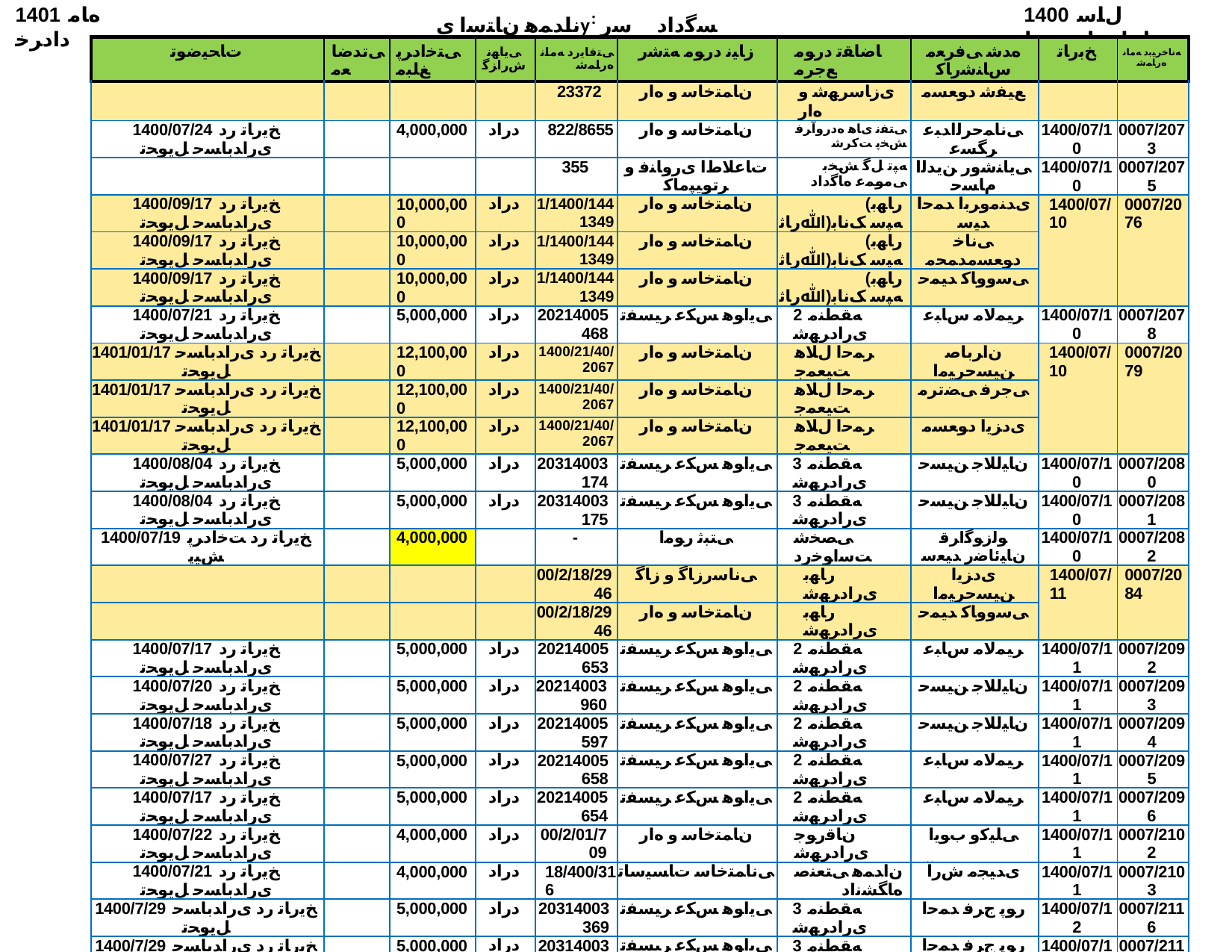

1401 ﻩﺎﻣ ﺩﺍﺩﺮﺧ
ناﺪﻤﻫ نﺎﺘﺳا یy: ﺴﮔداد  ﺳر نﺎﺳﺎﻨﺷرﺎ✓ نﻮﻧﺎ✓
1400 ﻝﺎﺳ ﺕﺎﻋﺎﺟﺭﺍ ﺖﺴﻴﻟ
| ﺕﺎﺤﻴﺿﻮﺗ | ﯽﺗﺪﺿﺎﻌﻣ | ﯽﺘﺧﺍﺩﺮﭘ ﻎﻠﺒﻣ | ﯽﻳﺎﻬﻧ ﺵﺭﺍﺰﮔ | ﯽﺘﻓﺎﻳﺭﺩ ﻪﻣﺎﻧ ﻩﺭﺎﻤﺷ | ﺯﺎﻴﻧ ﺩﺭﻮﻣ ﻪﺘﺷﺭ | ﺎﺿﺎﻘﺗ ﺩﺭﻮﻣ ﻊﺟﺮﻣ | ﻩﺪﺷ ﯽﻓﺮﻌﻣ ﺱﺎﻨﺷﺭﺎﮐ | ﺦﺑﺭﺎﺗ | ﻪﻧﺎﺧﺮﻴﺑﺩ ﻪﻣﺎﻧ ﻩﺭﺎﻤﺷ |
| --- | --- | --- | --- | --- | --- | --- | --- | --- | --- |
|  |  |  |  | 23372 | ﻥﺎﻤﺘﺧﺎﺳ ﻭ ﻩﺍﺭ | یﺯﺎﺳﺮﻬﺷ ﻭ ﻩﺍﺭ | ﻊﻴﻔﺷ ﺩﻮﻌﺴﻣ |  |  |
| 1400/07/24 ﺦﻳﺭﺎﺗ ﺭﺩ یﺭﺍﺪﺑﺎﺴﺣ ﻞﻳﻮﺤﺗ |  | 4,000,000 | ﺩﺭﺍﺩ | 822/8655 | ﻥﺎﻤﺘﺧﺎﺳ ﻭ ﻩﺍﺭ | ﯽﺘﻔﻧ یﺎﻫ ﻩﺩﺭﻭﺁﺮﻓ ﺶﺨﭘ ﺖﮐﺮﺷ | ﯽﻧﺎﻤﺣﺮﻟﺍﺪﺒﻋ ﺮﮕﺴﻋ | 1400/07/10 | 0007/2073 |
|  |  |  |  | 355 | ﺕﺎﻋﻼﻁﺍ یﺭﻭﺎﻨﻓ ﻭ ﺮﺗﻮﻴﭙﻣﺎﮐ | ﻪﭙﺗ ﻞﮔ ﺶﺨﺑ ﯽﻣﻮﻤﻋ ﻩﺎﮔﺩﺍﺩ | ﯽﻳﺎﻨﺷﻭﺭ ﻦﻳﺪﻟﺍ ﻡﺎﺴﺣ | 1400/07/10 | 0007/2075 |
| 1400/09/17 ﺦﻳﺭﺎﺗ ﺭﺩ یﺭﺍﺪﺑﺎﺴﺣ ﻞﻳﻮﺤﺗ |  | 10,000,000 | ﺩﺭﺍﺩ | 1/1400/1441349 | ﻥﺎﻤﺘﺧﺎﺳ ﻭ ﻩﺍﺭ | (ﺭﺎﻬﺑ ﷲﺭﺎﺛ)ﻪﭙﺳ ﮏﻧﺎﺑ | یﺪﻨﻣﻭﺮﺑﺁ ﺪﻤﺣﺍ ﺪﻴﺳ | 1400/07/10 | 0007/2076 |
| 1400/09/17 ﺦﻳﺭﺎﺗ ﺭﺩ یﺭﺍﺪﺑﺎﺴﺣ ﻞﻳﻮﺤﺗ |  | 10,000,000 | ﺩﺭﺍﺩ | 1/1400/1441349 | ﻥﺎﻤﺘﺧﺎﺳ ﻭ ﻩﺍﺭ | (ﺭﺎﻬﺑ ﷲﺭﺎﺛ)ﻪﭙﺳ ﮏﻧﺎﺑ | ﯽﻧﺎﺧ ﺩﻮﻌﺴﻣﺪﻤﺤﻣ |  |  |
| 1400/09/17 ﺦﻳﺭﺎﺗ ﺭﺩ یﺭﺍﺪﺑﺎﺴﺣ ﻞﻳﻮﺤﺗ |  | 10,000,000 | ﺩﺭﺍﺩ | 1/1400/1441349 | ﻥﺎﻤﺘﺧﺎﺳ ﻭ ﻩﺍﺭ | (ﺭﺎﻬﺑ ﷲﺭﺎﺛ)ﻪﭙﺳ ﮏﻧﺎﺑ | ﯽﺳﻭﻭﺎﮐ ﺪﻴﻤﺣ |  |  |
| 1400/07/21 ﺦﻳﺭﺎﺗ ﺭﺩ یﺭﺍﺪﺑﺎﺴﺣ ﻞﻳﻮﺤﺗ |  | 5,000,000 | ﺩﺭﺍﺩ | 20214005468 | ﯽﻳﺍﻮﻫ ﺲﮑﻋ ﺮﻴﺴﻔﺗ | 2 ﻪﻘﻄﻨﻣ یﺭﺍﺩﺮﻬﺷ | ﺮﻴﻤﻟﺎﻣ ﺱﺎﺒﻋ | 1400/07/10 | 0007/2078 |
| 1401/01/17 ﺦﻳﺭﺎﺗ ﺭﺩ یﺭﺍﺪﺑﺎﺴﺣ ﻞﻳﻮﺤﺗ |  | 12,100,000 | ﺩﺭﺍﺩ | 1400/21/40/2067 | ﻥﺎﻤﺘﺧﺎﺳ ﻭ ﻩﺍﺭ | ﺮﻤﺣﺍ ﻝﻼﻫ ﺖﻴﻌﻤﺟ | ﻥﺍﺮﺑﺎﺻ ﻦﻴﺴﺣﺮﻴﻣﺍ | 1400/07/10 | 0007/2079 |
| 1401/01/17 ﺦﻳﺭﺎﺗ ﺭﺩ یﺭﺍﺪﺑﺎﺴﺣ ﻞﻳﻮﺤﺗ |  | 12,100,000 | ﺩﺭﺍﺩ | 1400/21/40/2067 | ﻥﺎﻤﺘﺧﺎﺳ ﻭ ﻩﺍﺭ | ﺮﻤﺣﺍ ﻝﻼﻫ ﺖﻴﻌﻤﺟ | ﯽﺟﺮﻓ ﯽﻀﺗﺮﻣ |  |  |
| 1401/01/17 ﺦﻳﺭﺎﺗ ﺭﺩ یﺭﺍﺪﺑﺎﺴﺣ ﻞﻳﻮﺤﺗ |  | 12,100,000 | ﺩﺭﺍﺩ | 1400/21/40/2067 | ﻥﺎﻤﺘﺧﺎﺳ ﻭ ﻩﺍﺭ | ﺮﻤﺣﺍ ﻝﻼﻫ ﺖﻴﻌﻤﺟ | یﺩﺰﻳﺍ ﺩﻮﻌﺴﻣ |  |  |
| 1400/08/04 ﺦﻳﺭﺎﺗ ﺭﺩ یﺭﺍﺪﺑﺎﺴﺣ ﻞﻳﻮﺤﺗ |  | 5,000,000 | ﺩﺭﺍﺩ | 20314003174 | ﯽﻳﺍﻮﻫ ﺲﮑﻋ ﺮﻴﺴﻔﺗ | 3 ﻪﻘﻄﻨﻣ یﺭﺍﺩﺮﻬﺷ | ﻥﺎﻴﻟﻼﺟ ﻦﻴﺴﺣ | 1400/07/10 | 0007/2080 |
| 1400/08/04 ﺦﻳﺭﺎﺗ ﺭﺩ یﺭﺍﺪﺑﺎﺴﺣ ﻞﻳﻮﺤﺗ |  | 5,000,000 | ﺩﺭﺍﺩ | 20314003175 | ﯽﻳﺍﻮﻫ ﺲﮑﻋ ﺮﻴﺴﻔﺗ | 3 ﻪﻘﻄﻨﻣ یﺭﺍﺩﺮﻬﺷ | ﻥﺎﻴﻟﻼﺟ ﻦﻴﺴﺣ | 1400/07/10 | 0007/2081 |
| 1400/07/19 ﺦﻳﺭﺎﺗ ﺭﺩ ﺖﺧﺍﺩﺮﭘ ﺶﻴﭘ |  | 4,000,000 |  | - | ﯽﺘﺒﺛ ﺭﻮﻣﺍ | ﯽﺼﺨﺷ ﺖﺳﺍﻮﺧﺭﺩ | ﻮﻟﺯﻮﮔﺍﺮﻗ ﻥﺎﻴﺋﺎﺿﺭ ﺪﻴﻌﺳ | 1400/07/10 | 0007/2082 |
|  |  |  |  | 00/2/18/2946 | ﯽﻧﺎﺳﺭﺯﺎﮔ ﻭ ﺯﺎﮔ | ﺭﺎﻬﺑ یﺭﺍﺩﺮﻬﺷ | یﺩﺰﻳﺍ ﻦﻴﺴﺣﺮﻴﻣﺍ | 1400/07/11 | 0007/2084 |
|  |  |  |  | 00/2/18/2946 | ﻥﺎﻤﺘﺧﺎﺳ ﻭ ﻩﺍﺭ | ﺭﺎﻬﺑ یﺭﺍﺩﺮﻬﺷ | ﯽﺳﻭﻭﺎﮐ ﺪﻴﻤﺣ |  |  |
| 1400/07/17 ﺦﻳﺭﺎﺗ ﺭﺩ یﺭﺍﺪﺑﺎﺴﺣ ﻞﻳﻮﺤﺗ |  | 5,000,000 | ﺩﺭﺍﺩ | 20214005653 | ﯽﻳﺍﻮﻫ ﺲﮑﻋ ﺮﻴﺴﻔﺗ | 2 ﻪﻘﻄﻨﻣ یﺭﺍﺩﺮﻬﺷ | ﺮﻴﻤﻟﺎﻣ ﺱﺎﺒﻋ | 1400/07/11 | 0007/2092 |
| 1400/07/20 ﺦﻳﺭﺎﺗ ﺭﺩ یﺭﺍﺪﺑﺎﺴﺣ ﻞﻳﻮﺤﺗ |  | 5,000,000 | ﺩﺭﺍﺩ | 20214003960 | ﯽﻳﺍﻮﻫ ﺲﮑﻋ ﺮﻴﺴﻔﺗ | 2 ﻪﻘﻄﻨﻣ یﺭﺍﺩﺮﻬﺷ | ﻥﺎﻴﻟﻼﺟ ﻦﻴﺴﺣ | 1400/07/11 | 0007/2093 |
| 1400/07/18 ﺦﻳﺭﺎﺗ ﺭﺩ یﺭﺍﺪﺑﺎﺴﺣ ﻞﻳﻮﺤﺗ |  | 5,000,000 | ﺩﺭﺍﺩ | 20214005597 | ﯽﻳﺍﻮﻫ ﺲﮑﻋ ﺮﻴﺴﻔﺗ | 2 ﻪﻘﻄﻨﻣ یﺭﺍﺩﺮﻬﺷ | ﻥﺎﻴﻟﻼﺟ ﻦﻴﺴﺣ | 1400/07/11 | 0007/2094 |
| 1400/07/27 ﺦﻳﺭﺎﺗ ﺭﺩ یﺭﺍﺪﺑﺎﺴﺣ ﻞﻳﻮﺤﺗ |  | 5,000,000 | ﺩﺭﺍﺩ | 20214005658 | ﯽﻳﺍﻮﻫ ﺲﮑﻋ ﺮﻴﺴﻔﺗ | 2 ﻪﻘﻄﻨﻣ یﺭﺍﺩﺮﻬﺷ | ﺮﻴﻤﻟﺎﻣ ﺱﺎﺒﻋ | 1400/07/11 | 0007/2095 |
| 1400/07/17 ﺦﻳﺭﺎﺗ ﺭﺩ یﺭﺍﺪﺑﺎﺴﺣ ﻞﻳﻮﺤﺗ |  | 5,000,000 | ﺩﺭﺍﺩ | 20214005654 | ﯽﻳﺍﻮﻫ ﺲﮑﻋ ﺮﻴﺴﻔﺗ | 2 ﻪﻘﻄﻨﻣ یﺭﺍﺩﺮﻬﺷ | ﺮﻴﻤﻟﺎﻣ ﺱﺎﺒﻋ | 1400/07/11 | 0007/2096 |
| 1400/07/22 ﺦﻳﺭﺎﺗ ﺭﺩ یﺭﺍﺪﺑﺎﺴﺣ ﻞﻳﻮﺤﺗ |  | 4,000,000 | ﺩﺭﺍﺩ | 00/2/01/709 | ﻥﺎﻤﺘﺧﺎﺳ ﻭ ﻩﺍﺭ | ﻥﺎﻗﺭﻮﺟ یﺭﺍﺩﺮﻬﺷ | ﯽﻠﻴﮐﻭ ﺏﻮﻳﺍ | 1400/07/11 | 0007/2102 |
| 1400/07/21 ﺦﻳﺭﺎﺗ ﺭﺩ یﺭﺍﺪﺑﺎﺴﺣ ﻞﻳﻮﺤﺗ |  | 4,000,000 | ﺩﺭﺍﺩ | 18/400/316 | ﯽﻧﺎﻤﺘﺧﺎﺳ ﺕﺎﺴﻴﺳﺎﺗ | ﻥﺍﺪﻤﻫ ﯽﺘﻌﻨﺻ ﻩﺎﮕﺸﻧﺍﺩ | یﺪﻴﺠﻣ ﺵﺭﺁ | 1400/07/11 | 0007/2103 |
| 1400/7/29 ﺦﻳﺭﺎﺗ ﺭﺩ یﺭﺍﺪﺑﺎﺴﺣ ﻞﻳﻮﺤﺗ |  | 5,000,000 | ﺩﺭﺍﺩ | 20314003369 | ﯽﻳﺍﻮﻫ ﺲﮑﻋ ﺮﻴﺴﻔﺗ | 3 ﻪﻘﻄﻨﻣ یﺭﺍﺩﺮﻬﺷ | ﺭﻮﭘ ﺝﺮﻓ ﺪﻤﺣﺍ | 1400/07/12 | 0007/2116 |
| 1400/7/29 ﺦﻳﺭﺎﺗ ﺭﺩ یﺭﺍﺪﺑﺎﺴﺣ ﻞﻳﻮﺤﺗ |  | 5,000,000 | ﺩﺭﺍﺩ | 20314003253 | ﯽﻳﺍﻮﻫ ﺲﮑﻋ ﺮﻴﺴﻔﺗ | 3 ﻪﻘﻄﻨﻣ یﺭﺍﺩﺮﻬﺷ | ﺭﻮﭘ ﺝﺮﻓ ﺪﻤﺣﺍ | 1400/07/12 | 0007/2117 |
| 1400/7/29 ﺦﻳﺭﺎﺗ ﺭﺩ یﺭﺍﺪﺑﺎﺴﺣ ﻞﻳﻮﺤﺗ |  | 5,000,000 |  | 20314003749 | ﯽﻳﺍﻮﻫ ﺲﮑﻋ ﺮﻴﺴﻔﺗ | 3 ﻪﻘﻄﻨﻣ یﺭﺍﺩﺮﻬﺷ | ﺭﻮﭘ ﺝﺮﻓ ﺪﻤﺣﺍ | 1400/07/12 | 0007/2118 |
| 1400/08/03 ﺦﻳﺭﺎﺗ ﺭﺩ یﺭﺍﺪﺑﺎﺴﺣ ﻞﻳﻮﺤﺗ |  | 5,000,000 | ﺩﺭﺍﺩ | 20214005679 | ﯽﻳﺍﻮﻫ ﺲﮑﻋ ﺮﻴﺴﻔﺗ | 2 ﻪﻘﻄﻨﻣ یﺭﺍﺩﺮﻬﺷ | ﻥﺎﻴﻟﻼﺟ ﻦﻴﺴﺣ | 1400/07/12 | 0007/2121 |
|  |  |  |  | 23678 | ﻥﺎﻤﺘﺧﺎﺳ ﻭ ﻩﺍﺭ | یﺯﺎﺳﺮﻬﺷ ﻭ ﻩﺍﺭ | ﯽﻨﻴﺴﺣ ﻪﻣﻮﺼﻌﻣ ﻩﺪﻴﺳ | 1400/07/12 | 0007/2122 |
| 1400/07/27 ﺦﻳﺭﺎﺗ ﺭﺩ یﺭﺍﺪﺑﺎﺴﺣ ﻞﻳﻮﺤﺗ |  | 5,000,000 | ﺩﺭﺍﺩ | 1/2128/99 | ﯽﻳﺍﻮﻫ ﺲﮑﻋ ﺮﻴﺴﻔﺗ | ﻥﺎﻴﺳﺭﺎﭘ یﺎﻨﻴﻣ ﺮﺘﺴﮔ ﺏﺎﺘﻓﺁ | ﯽﻧﺎﻣﺍ یﺮﻴﺸﺑ ﺪﻴﻤﺣ | 1400/07/12 | 0007/2124 |
| 1400/07/24 ﺦﻳﺭﺎﺗ ﺭﺩ یﺭﺍﺪﺑﺎﺴﺣ ﻞﻳﻮﺤﺗ |  | 5,000,000 | ﺩﺭﺍﺩ | 20314003859 | ﻥﺎﻤﺘﺧﺎﺳ ﻭ ﻩﺍﺭ | 3 ﻪﻘﻄﻨﻣ یﺭﺍﺩﺮﻬﺷ | ﯽﺋﺎﻄﻋ یﺪﻬﻣ | 1400/07/12 | 0007/2126 |
| 1400/07/17 ﺦﻳﺭﺎﺗ ﺭﺩ یﺭﺍﺪﺑﺎﺴﺣ ﻞﻳﻮﺤﺗ |  | 6,460,000 | ﺩﺭﺍﺩ | 20314003897 | ﻥﺎﻤﺘﺧﺎﺳ ﻭ ﻩﺍﺭ | 3 ﻪﻘﻄﻨﻣ یﺭﺍﺩﺮﻬﺷ | ﯽﺋﺎﻄﻋ یﺪﻬﻣ | 1400/07/12 | 0007/2127 |
| 1400/08/10 ﺦﻳﺭﺎﺗ ﺭﺩ یﺭﺍﺪﺑﺎﺴﺣ ﻞﻳﻮﺤﺗ |  | 204,000,000 | ﺩﺭﺍﺩ | 60/1400/706388 | ﻥﺎﻤﺘﺧﺎﺳ ﻭ ﻩﺍﺭ | ﻥﺍﺮﮔﺭﺎﮐ ﻩﺎﻓﺭ ﮏﻧﺎﺑ | ﻥﺎﻳﺮﻴﻗ ﻡﺍﺮﻬﺑ | 1400/07/12 | 0007/2128 |
| 1400/10/09 ﺦﻳﺭﺎﺗ ﺭﺩ یﺭﺍﺪﺑﺎﺴﺣ ﻞﻳﻮﺤﺗ |  | 2,000,000 |  | 9881702 | ﯽﺳﺮﺑﺎﺴﺣ ﻭ یﺭﺍﺪﺑﺎﺴﺣ | (ﯽﺗﺪﺿﺎﻌﻣ)ﻥﺍﺪﻤﻫ یﺮﻔﻴﮐ 107 ﻪﺒﻌﺷ | ﻥﺎﻴﻫﻮﮐ ﻝﺎﻤﺟ | 1400/07/12 | 0007/2129 |
| ﺪﺷ ﻞﺴﻨﮐ |  |  |  | 10327 | ﻥﺎﻤﺘﺧﺎﺳ ﻭ ﻩﺍﺭ | یﺯﺎﺳﺮﻬﺷ ﻭ ﻩﺍﺭ | ﺪﻧﻭﺪﻤﺣﺍ ﺐﻟﺎﻁ | 1400/07/12 | 0007/2130 |
| ﺖﺳﺍ ﻩﺪﺸﻧ ﻪﻳﻮﺴﺗ |  | 20,360,000 | ﺩﺭﺍﺩ | 22916 | ﻥﺎﻤﺘﺧﺎﺳ ﻭ ﻩﺍﺭ | یﺯﺎﺳﺮﻬﺷ ﻭ ﻩﺍﺭ | ﺎﻴﻧﺪﻨﻣﻭﺮﺑ ﻦﻴﺴﺣﺮﻴﻣﺍ | 1400/07/12 | 0007/2131 |
| 1400/07/18 ﺦﻳﺭﺎﺗ ﺭﺩ یﺭﺍﺪﺑﺎﺴﺣ ﻞﻳﻮﺤﺗ |  | 4,000,000 | ﺩﺭﺍﺩ | 1400/27510 | ﻪﻴﻠﻘﻧ ﻂﺋﺎﺳﻭ | ﻩﺪﻨﻨﮐ ﻑﺮﺼﻣ ﻕﻮﻘﺣ ﺯﺍ ﺖﻳﺎﻤﺣ | ﺵﺎﺗﺮﻓ ﺪﻤﺣﺍ | 1400/07/14 | 0007/2149 |
| ﺪﺷ ﻩﺩﺍﺩ ﺕﺩﻮﻋ 1400/09/17 ﺥﺭﻮﻣ -ﺪﺷ ﻞﺴﻨﮐ |  |  |  | 00/2/18/2908 | ﻥﺎﻤﺘﺧﺎﺳ ﻭ ﻩﺍﺭ | ﺭﺎﻬﺑ یﺭﺍﺩﺮﻬﺷ | ﯽﻠﻴﮐﻭ ﺏﻮﻳﺍ | 1400/07/14 | 0007/2157 |
| 1400/07/17 ﺦﻳﺭﺎﺗ ﺭﺩ یﺭﺍﺪﺑﺎﺴﺣ ﻞﻳﻮﺤﺗ |  | 5,580,000 | ﺩﺭﺍﺩ | 20314003914 | ﻥﺎﻤﺘﺧﺎﺳ ﻭ ﻩﺍﺭ | 3 ﻪﻘﻄﻨﻣ یﺭﺍﺩﺮﻬﺷ | ﯽﺋﺎﻄﻋ یﺪﻬﻣ | 1400/07/14 | 0007/2159 |
| 1400/12/17 ﺦﻳﺭﺎﺗ ﺭﺩ یﺭﺍﺪﺑﺎﺴﺣ ﻞﻳﻮﺣ |  | 130,000,000 | ﺩﺭﺍﺩ | 16/1325 | ﻥﺎﻤﺘﺧﺎﺳ ﻭ ﻩﺍﺭ | ﻥﺍﺪﻤﻫ ﻥﻮﺧ ﻝﺎﻘﺘﻧﺍ ﻥﺎﻣﺯﺎﺳ | یﺪﻨﻣﻭﺮﺑﺁ ﺪﻤﺣﺍ ﺪﻴﺳ | 1400/07/14 | 0007/2165 |